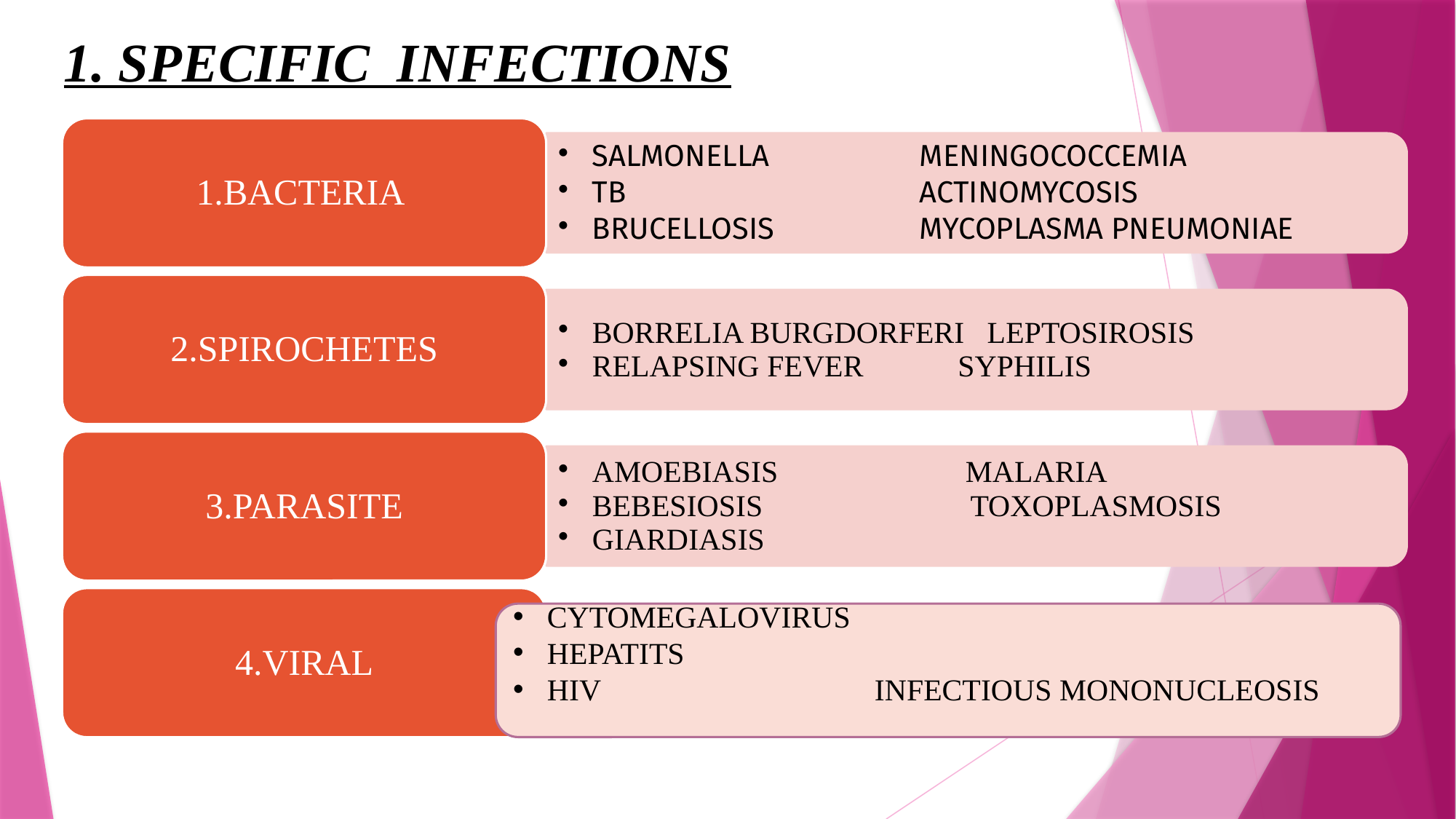

1. SPECIFIC  INFECTIONS
1.BACTERIA
2.SPIROCHETES
BORRELIA BURGDORFERI   LEPTOSIROSIS
3.PARASITE
RELAPSING FEVER 	     SYPHILIS
GIARDIASIS
4.VIRAL
CYTOMEGALOVIRUS
HEPATITS
HIV  			INFECTIOUS MONONUCLEOSIS